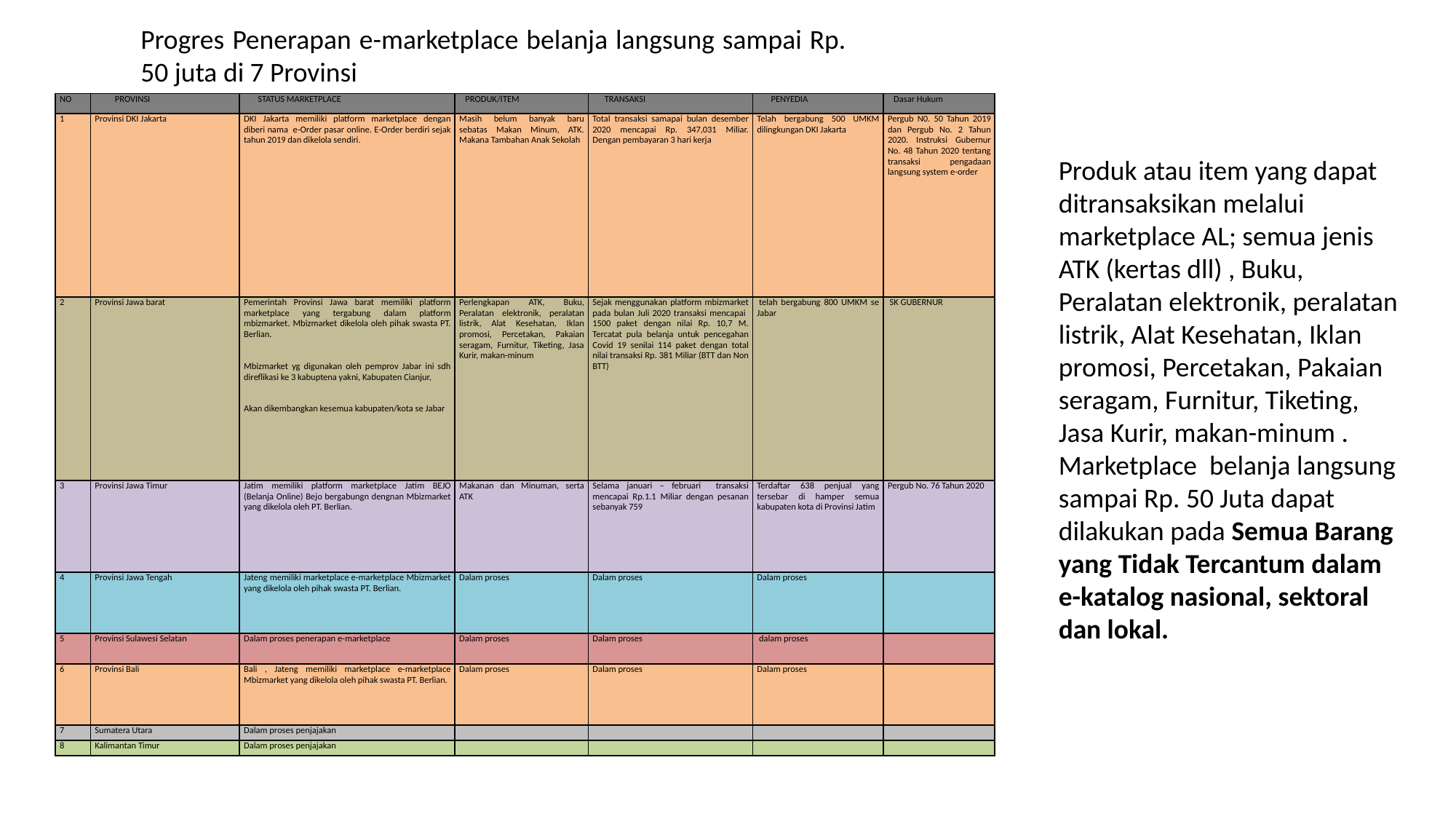

Progres Penerapan e-marketplace belanja langsung sampai Rp. 50 juta di 7 Provinsi
| NO | PROVINSI | STATUS MARKETPLACE | PRODUK/ITEM | TRANSAKSI | PENYEDIA | Dasar Hukum |
| --- | --- | --- | --- | --- | --- | --- |
| 1 | Provinsi DKI Jakarta | DKI Jakarta memiliki platform marketplace dengan diberi nama e-Order pasar online. E-Order berdiri sejak tahun 2019 dan dikelola sendiri. | Masih belum banyak baru sebatas Makan Minum, ATK. Makana Tambahan Anak Sekolah | Total transaksi samapai bulan desember 2020 mencapai Rp. 347,031 Miliar. Dengan pembayaran 3 hari kerja | Telah bergabung 500 UMKM dilingkungan DKI Jakarta | Pergub N0. 50 Tahun 2019 dan Pergub No. 2 Tahun 2020. Instruksi Gubernur No. 48 Tahun 2020 tentang transaksi pengadaan langsung system e-order |
| 2 | Provinsi Jawa barat | Pemerintah Provinsi Jawa barat memiliki platform marketplace yang tergabung dalam platform mbizmarket. Mbizmarket dikelola oleh pihak swasta PT. Berlian.     Mbizmarket yg digunakan oleh pemprov Jabar ini sdh direflikasi ke 3 kabuptena yakni, Kabupaten Cianjur, Akan dikembangkan kesemua kabupaten/kota se Jabar | Perlengkapan ATK, Buku, Peralatan elektronik, peralatan listrik, Alat Kesehatan, Iklan promosi, Percetakan, Pakaian seragam, Furnitur, Tiketing, Jasa Kurir, makan-minum | Sejak menggunakan platform mbizmarket pada bulan Juli 2020 transaksi mencapai 1500 paket dengan nilai Rp. 10,7 M. Tercatat pula belanja untuk pencegahan Covid 19 senilai 114 paket dengan total nilai transaksi Rp. 381 Miliar (BTT dan Non BTT) | telah bergabung 800 UMKM se Jabar | SK GUBERNUR |
| 3 | Provinsi Jawa Timur | Jatim memiliki platform marketplace Jatim BEJO (Belanja Online) Bejo bergabungn dengnan Mbizmarket yang dikelola oleh PT. Berlian. | Makanan dan Minuman, serta ATK | Selama januari – februari transaksi mencapai Rp.1.1 Miliar dengan pesanan sebanyak 759 | Terdaftar 638 penjual yang tersebar di hamper semua kabupaten kota di Provinsi Jatim | Pergub No. 76 Tahun 2020 |
| 4 | Provinsi Jawa Tengah | Jateng memiliki marketplace e-marketplace Mbizmarket yang dikelola oleh pihak swasta PT. Berlian. | Dalam proses | Dalam proses | Dalam proses |  |
| 5 | Provinsi Sulawesi Selatan | Dalam proses penerapan e-marketplace | Dalam proses | Dalam proses | dalam proses |  |
| 6 | Provinsi Bali | Bali , Jateng memiliki marketplace e-marketplace Mbizmarket yang dikelola oleh pihak swasta PT. Berlian. | Dalam proses | Dalam proses | Dalam proses |  |
| 7 | Sumatera Utara | Dalam proses penjajakan |  |  |  |  |
| 8 | Kalimantan Timur | Dalam proses penjajakan |  |  |  |  |
Produk atau item yang dapat ditransaksikan melalui marketplace AL; semua jenis  ATK (kertas dll) , Buku, Peralatan elektronik, peralatan listrik, Alat Kesehatan, Iklan promosi, Percetakan, Pakaian seragam, Furnitur, Tiketing, Jasa Kurir, makan-minum . Marketplace  belanja langsung sampai Rp. 50 Juta dapat dilakukan pada Semua Barang yang Tidak Tercantum dalam e-katalog nasional, sektoral dan lokal.